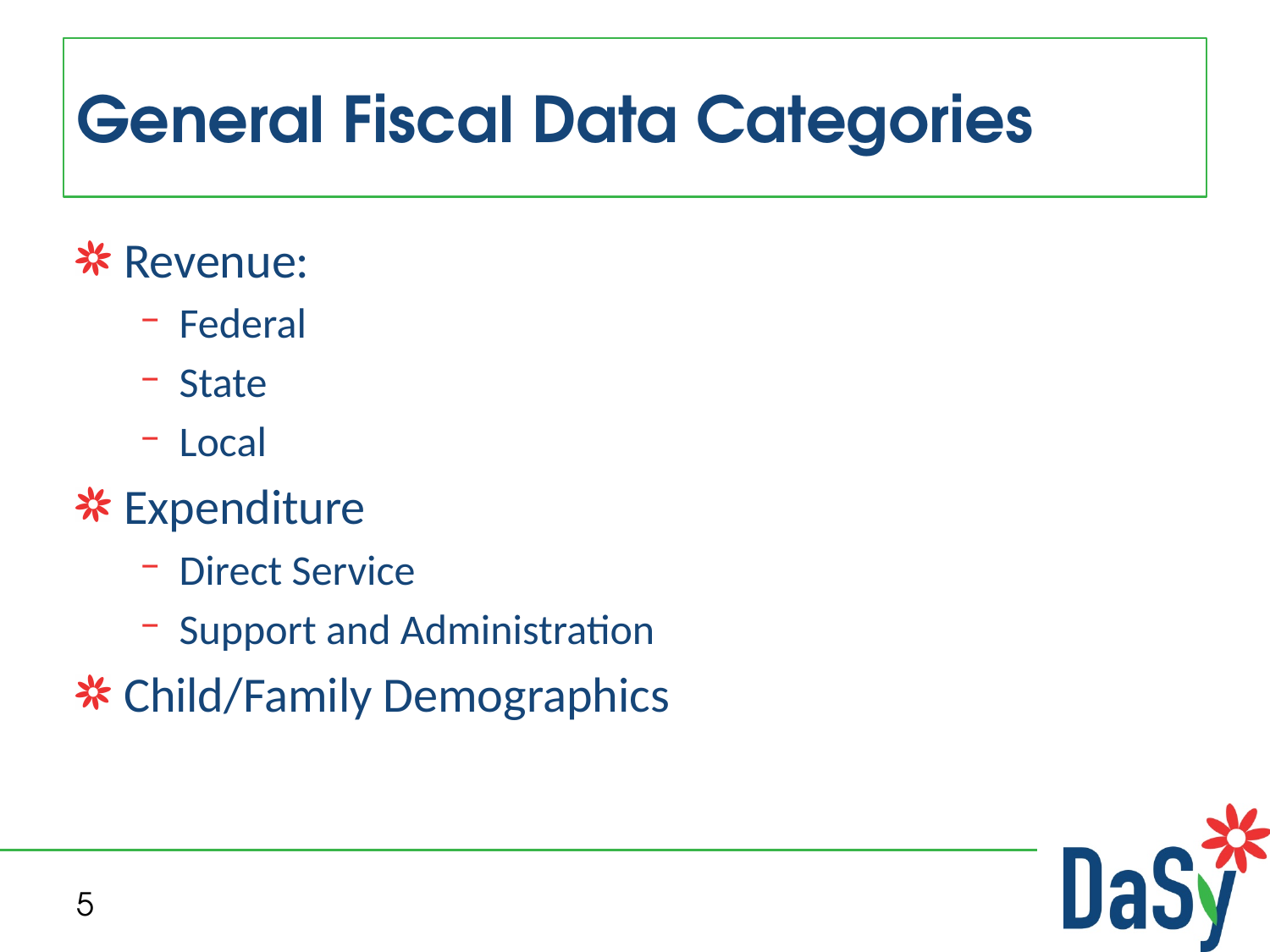

# General Fiscal Data Categories
Revenue:
Federal
State
Local
Expenditure
Direct Service
Support and Administration
Child/Family Demographics

5